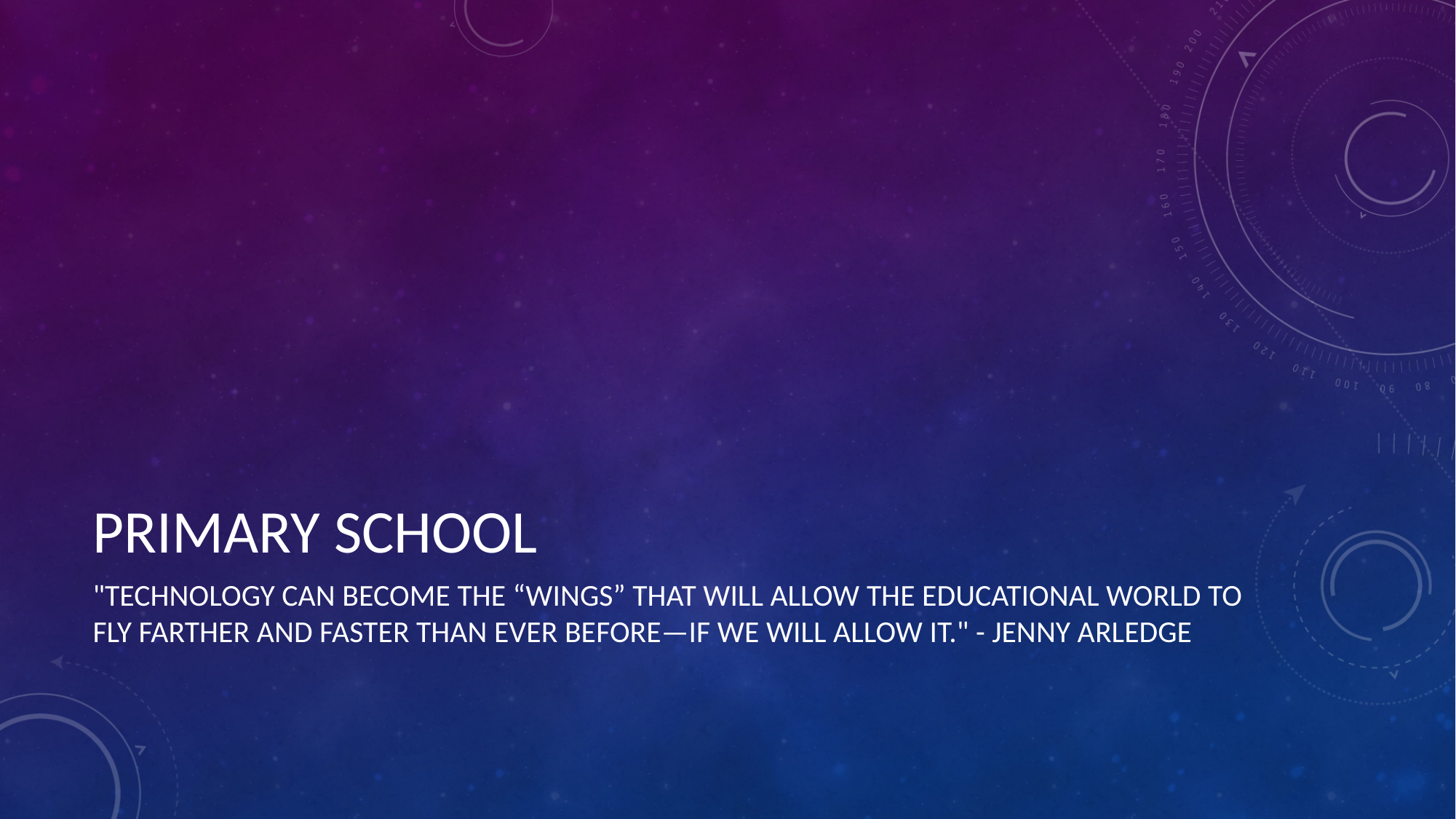

# Primary school
"Technology can become the “wings” that will allow the educational world to fly farther and faster than ever before—if we will allow it." - Jenny Arledge